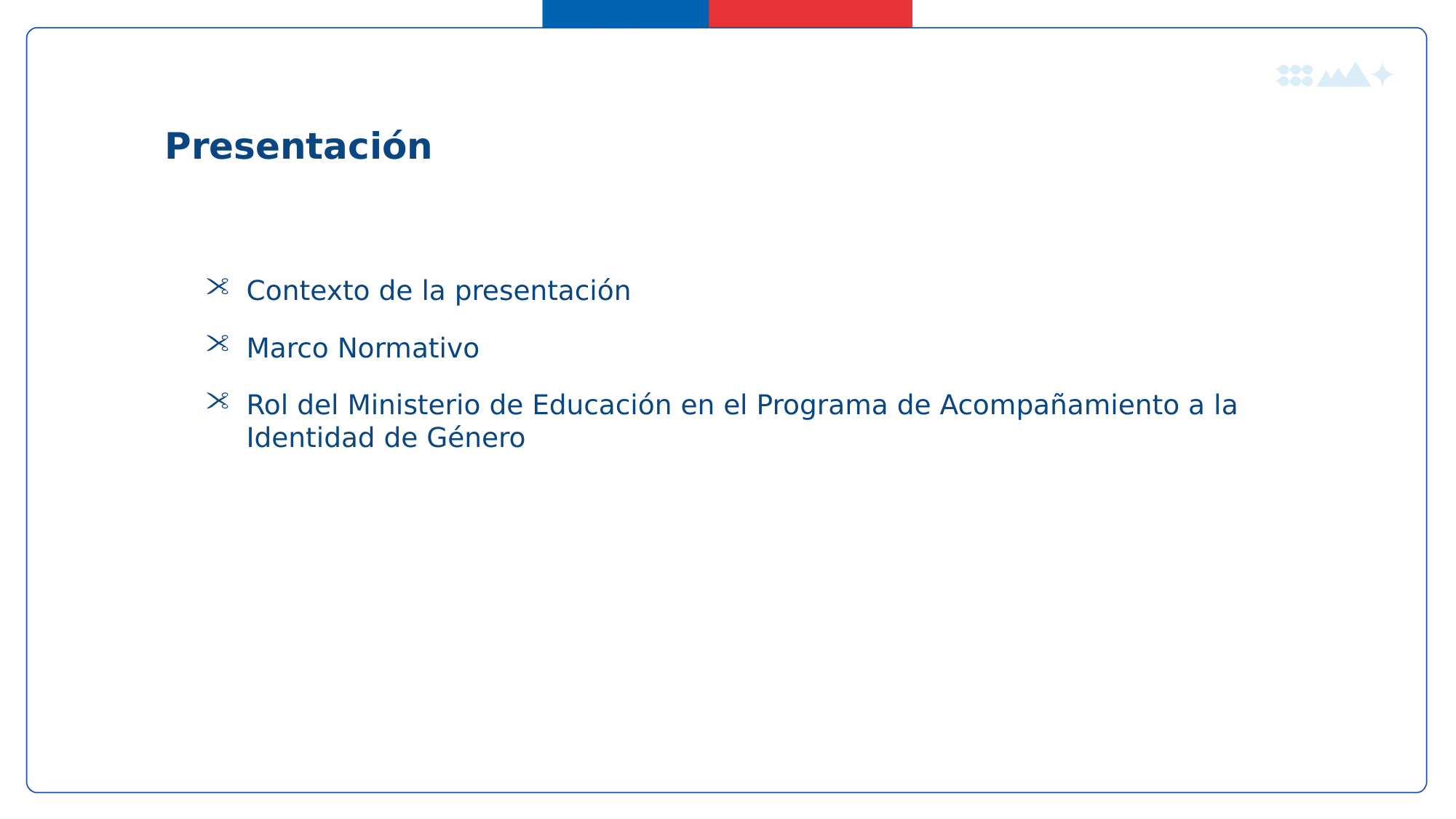

Presentación
Contexto de la presentación
Marco Normativo
Rol del Ministerio de Educación en el Programa de Acompañamiento a la Identidad de Género